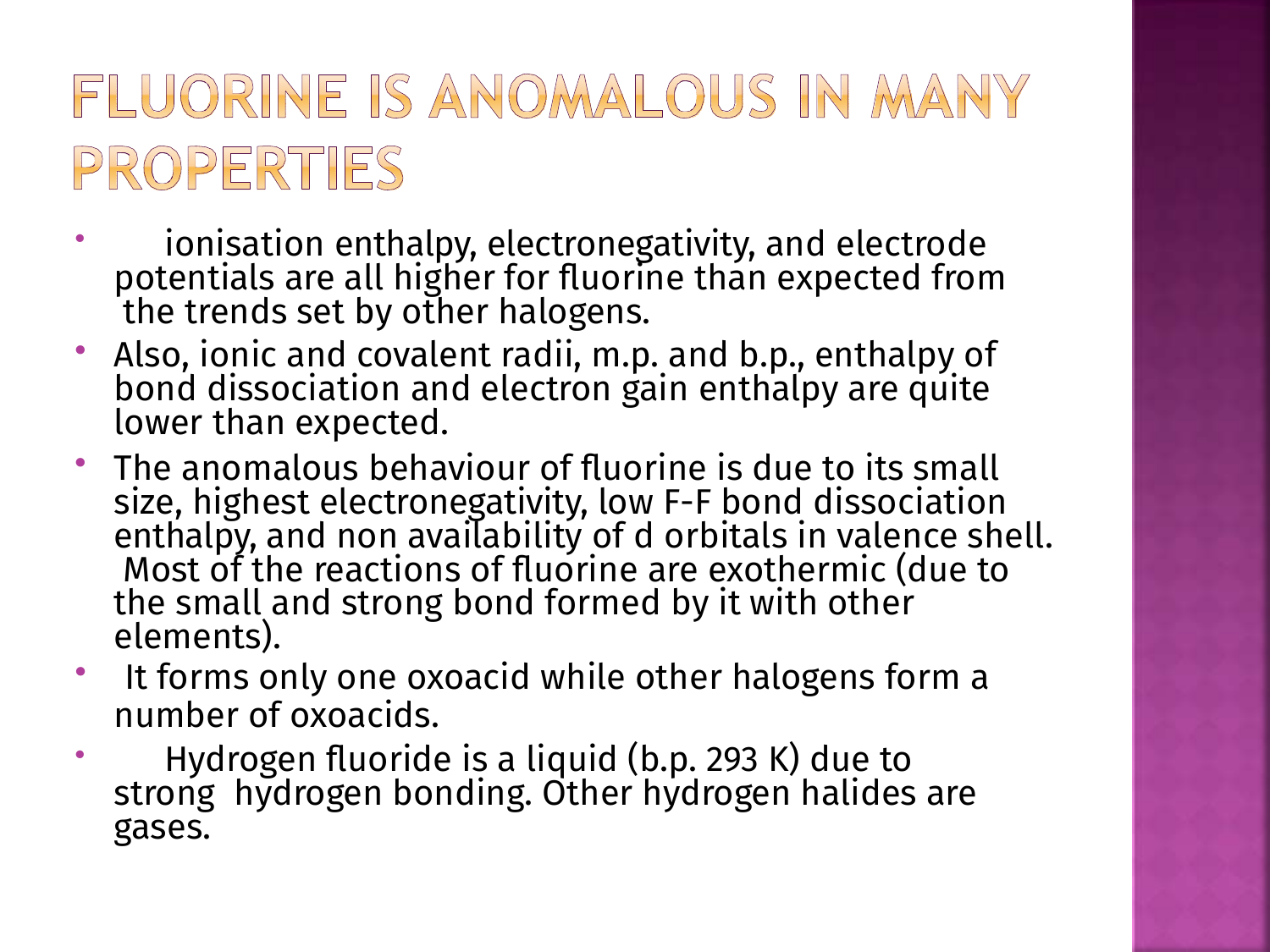

ionisation enthalpy, electronegativity, and electrode  potentials are all higher for fluorine than expected from  the trends set by other halogens.
Also, ionic and covalent radii, m.p. and b.p., enthalpy of  bond dissociation and electron gain enthalpy are quite  lower than expected.
The anomalous behaviour of fluorine is due to its small  size, highest electronegativity, low F-F bond dissociation  enthalpy, and non availability of d orbitals in valence shell.  Most of the reactions of fluorine are exothermic (due to  the small and strong bond formed by it with other  elements).
It forms only one oxoacid while other halogens form a
number of oxoacids.
	Hydrogen fluoride is a liquid (b.p. 293 K) due to strong  hydrogen bonding. Other hydrogen halides are gases.